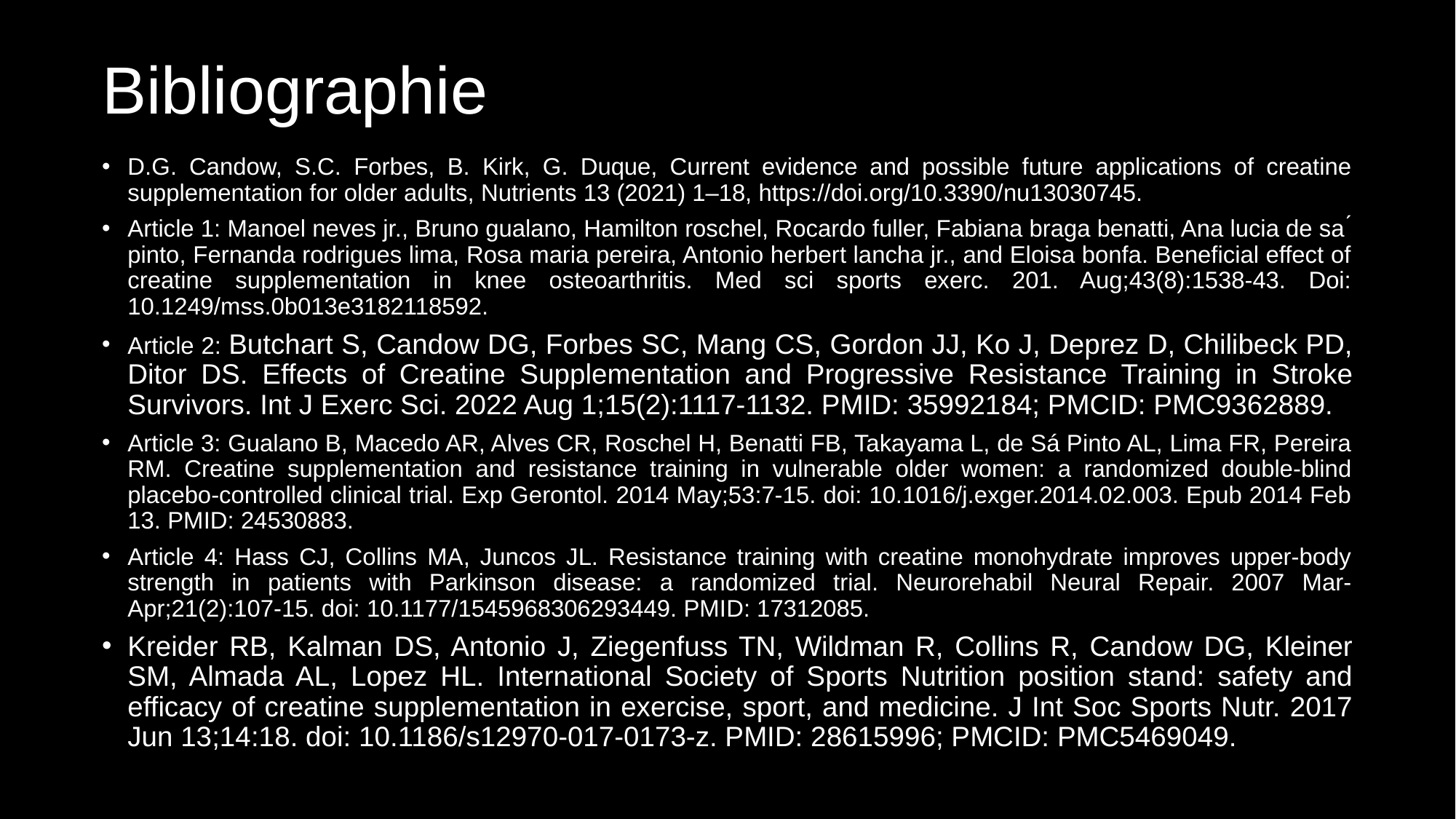

# Bibliographie
D.G. Candow, S.C. Forbes, B. Kirk, G. Duque, Current evidence and possible future applications of creatine supplementation for older adults, Nutrients 13 (2021) 1–18, https://doi.org/10.3390/nu13030745.
Article 1: Manoel neves jr., Bruno gualano, Hamilton roschel, Rocardo fuller, Fabiana braga benatti, Ana lucia de sa ́ pinto, Fernanda rodrigues lima, Rosa maria pereira, Antonio herbert lancha jr., and Eloisa bonfa. Beneficial effect of creatine supplementation in knee osteoarthritis. Med sci sports exerc. 201. Aug;43(8):1538-43. Doi: 10.1249/mss.0b013e3182118592.
Article 2: Butchart S, Candow DG, Forbes SC, Mang CS, Gordon JJ, Ko J, Deprez D, Chilibeck PD, Ditor DS. Effects of Creatine Supplementation and Progressive Resistance Training in Stroke Survivors. Int J Exerc Sci. 2022 Aug 1;15(2):1117-1132. PMID: 35992184; PMCID: PMC9362889.
Article 3: Gualano B, Macedo AR, Alves CR, Roschel H, Benatti FB, Takayama L, de Sá Pinto AL, Lima FR, Pereira RM. Creatine supplementation and resistance training in vulnerable older women: a randomized double-blind placebo-controlled clinical trial. Exp Gerontol. 2014 May;53:7-15. doi: 10.1016/j.exger.2014.02.003. Epub 2014 Feb 13. PMID: 24530883.
Article 4: Hass CJ, Collins MA, Juncos JL. Resistance training with creatine monohydrate improves upper-body strength in patients with Parkinson disease: a randomized trial. Neurorehabil Neural Repair. 2007 Mar-Apr;21(2):107-15. doi: 10.1177/1545968306293449. PMID: 17312085.
Kreider RB, Kalman DS, Antonio J, Ziegenfuss TN, Wildman R, Collins R, Candow DG, Kleiner SM, Almada AL, Lopez HL. International Society of Sports Nutrition position stand: safety and efficacy of creatine supplementation in exercise, sport, and medicine. J Int Soc Sports Nutr. 2017 Jun 13;14:18. doi: 10.1186/s12970-017-0173-z. PMID: 28615996; PMCID: PMC5469049.